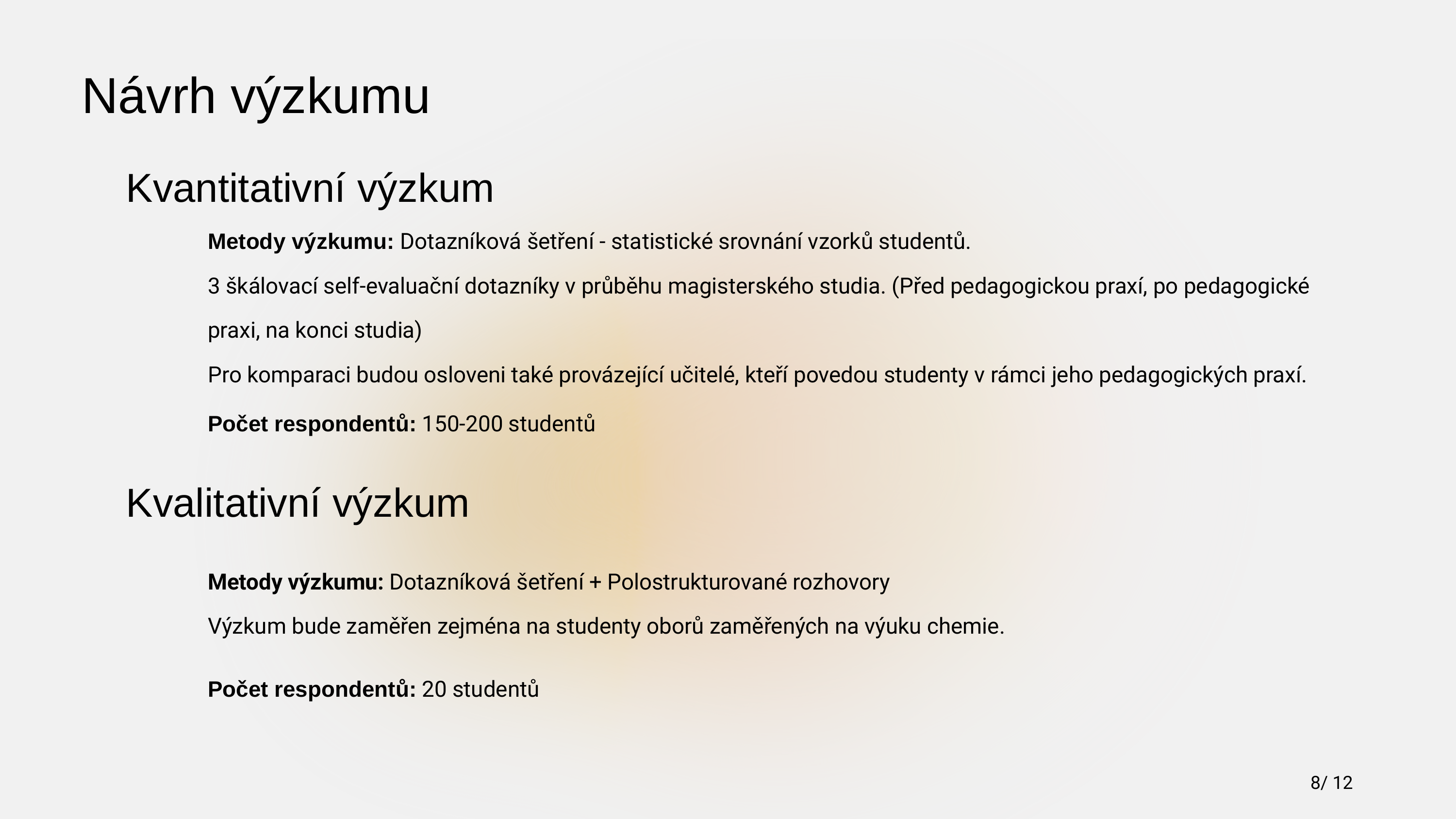

Návrh výzkumu
Kvantitativní výzkum
Metody výzkumu: Dotazníková šetření - statistické srovnání vzorků studentů.
3 škálovací self-evaluační dotazníky v průběhu magisterského studia. (Před pedagogickou praxí, po pedagogické praxi, na konci studia)
Pro komparaci budou osloveni také provázející učitelé, kteří povedou studenty v rámci jeho pedagogických praxí.
Počet respondentů: 150-200 studentů
Kvalitativní výzkum
Metody výzkumu: Dotazníková šetření + Polostrukturované rozhovory
Výzkum bude zaměřen zejména na studenty oborů zaměřených na výuku chemie.

Počet respondentů: 20 studentů
8/ 12